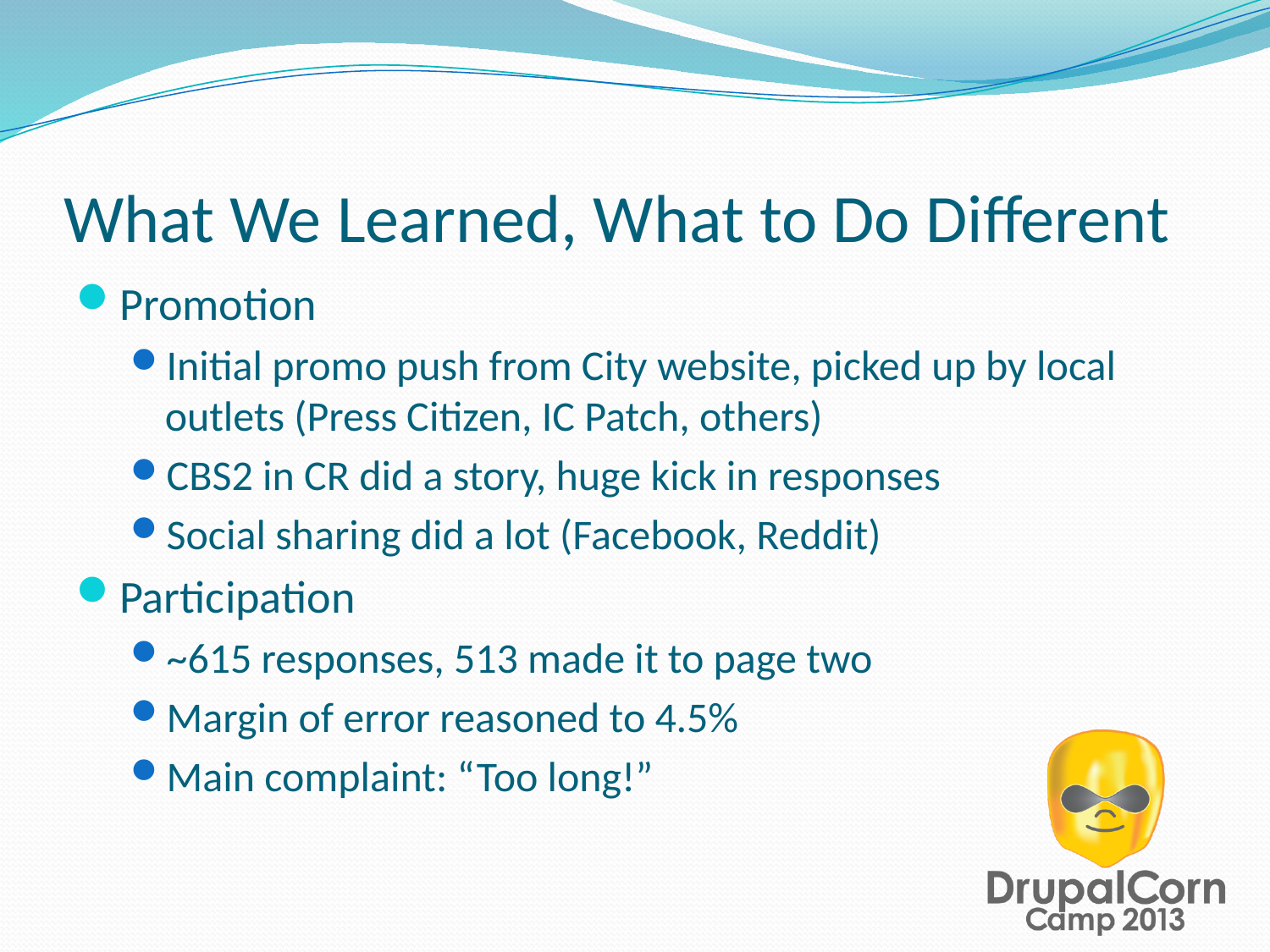

# What We Learned, What to Do Different
Promotion
Initial promo push from City website, picked up by local outlets (Press Citizen, IC Patch, others)
CBS2 in CR did a story, huge kick in responses
Social sharing did a lot (Facebook, Reddit)
Participation
~615 responses, 513 made it to page two
Margin of error reasoned to 4.5%
Main complaint: “Too long!”